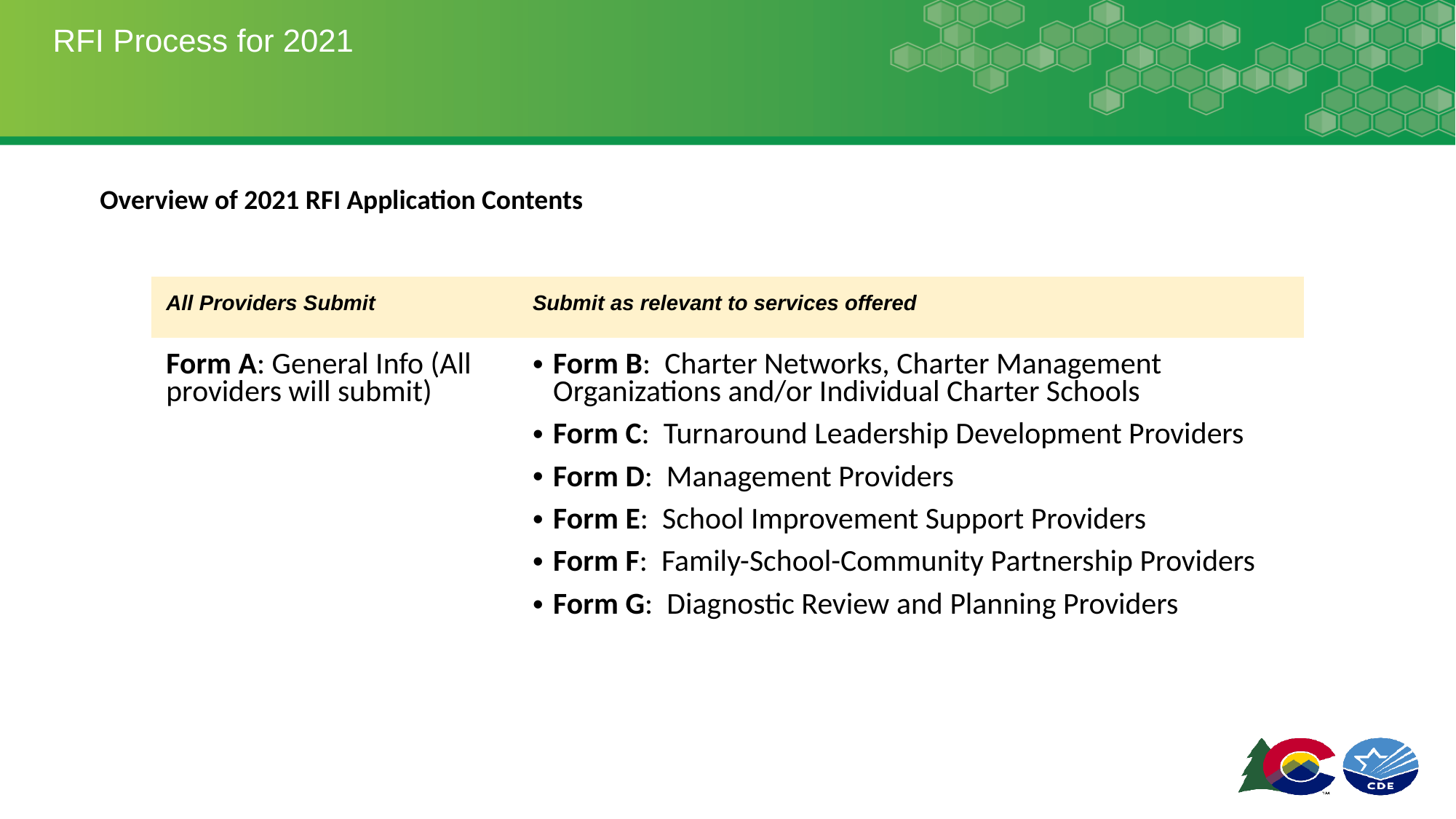

# RFI Process for 2021
Overview of 2021 RFI Application Contents

| All Providers Submit | Submit as relevant to services offered |
| --- | --- |
| Form A: General Info (All providers will submit) | Form B: Charter Networks, Charter Management Organizations and/or Individual Charter Schools Form C: Turnaround Leadership Development Providers Form D: Management Providers Form E: School Improvement Support Providers Form F: Family-School-Community Partnership Providers Form G: Diagnostic Review and Planning Providers |